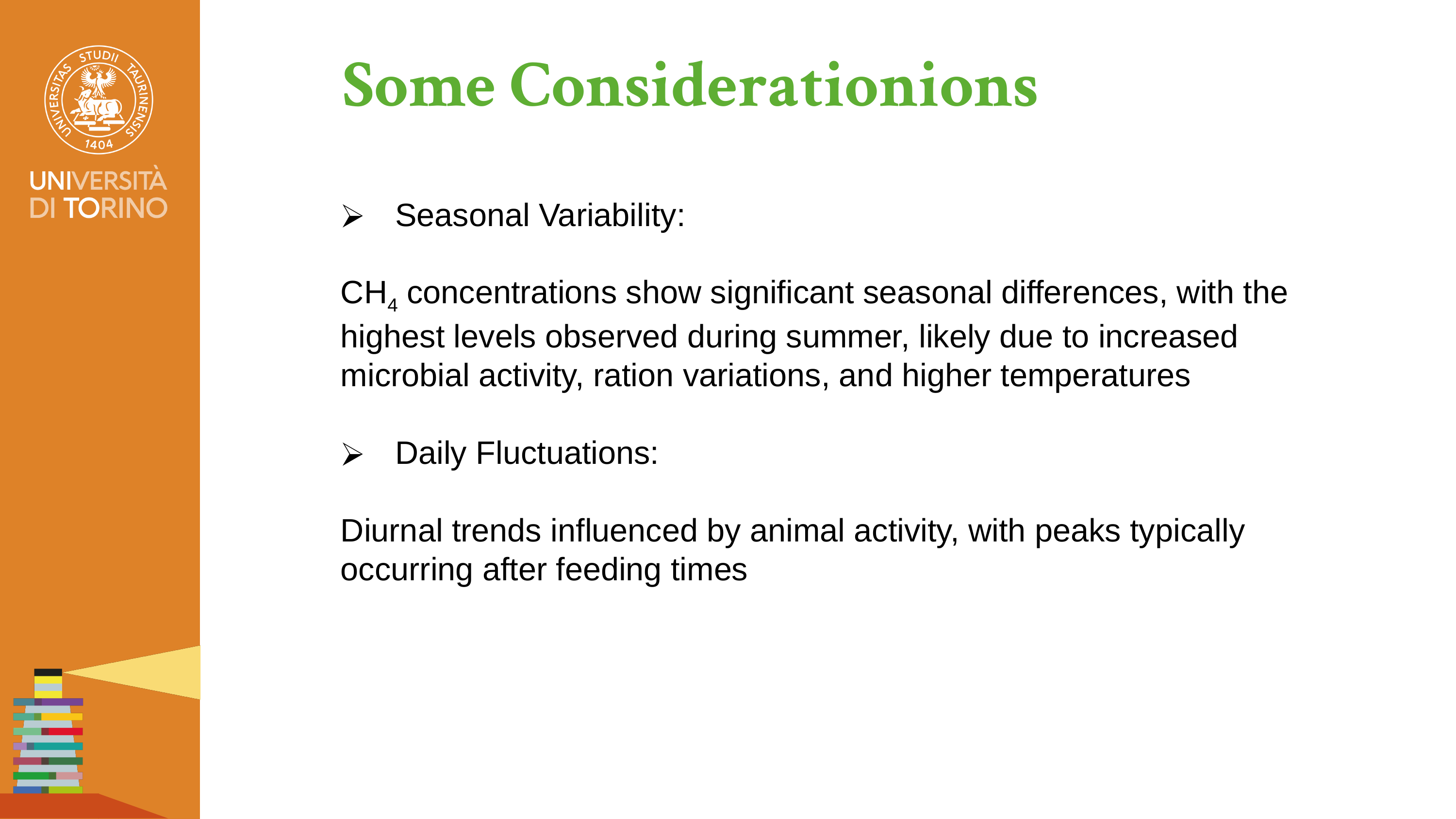

# Some Considerationions
Seasonal Variability:

CH4 concentrations show significant seasonal differences, with the highest levels observed during summer, likely due to increased microbial activity, ration variations, and higher temperatures

Daily Fluctuations:

Diurnal trends influenced by animal activity, with peaks typically occurring after feeding times